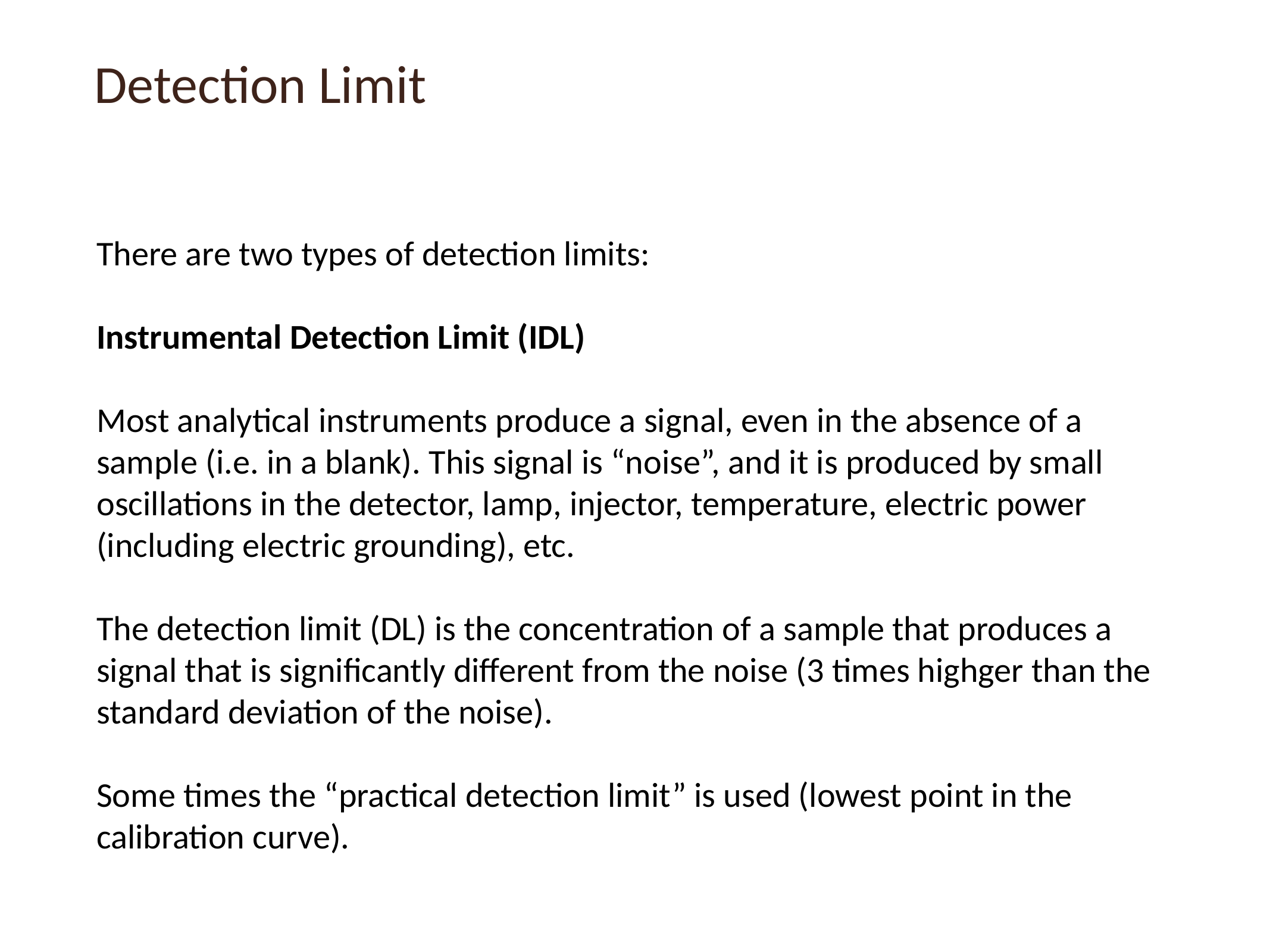

# Detection Limit
There are two types of detection limits:

Instrumental Detection Limit (IDL)

Most analytical instruments produce a signal, even in the absence of a sample (i.e. in a blank). This signal is “noise”, and it is produced by small oscillations in the detector, lamp, injector, temperature, electric power (including electric grounding), etc.

The detection limit (DL) is the concentration of a sample that produces a signal that is significantly different from the noise (3 times highger than the standard deviation of the noise).

Some times the “practical detection limit” is used (lowest point in the calibration curve).